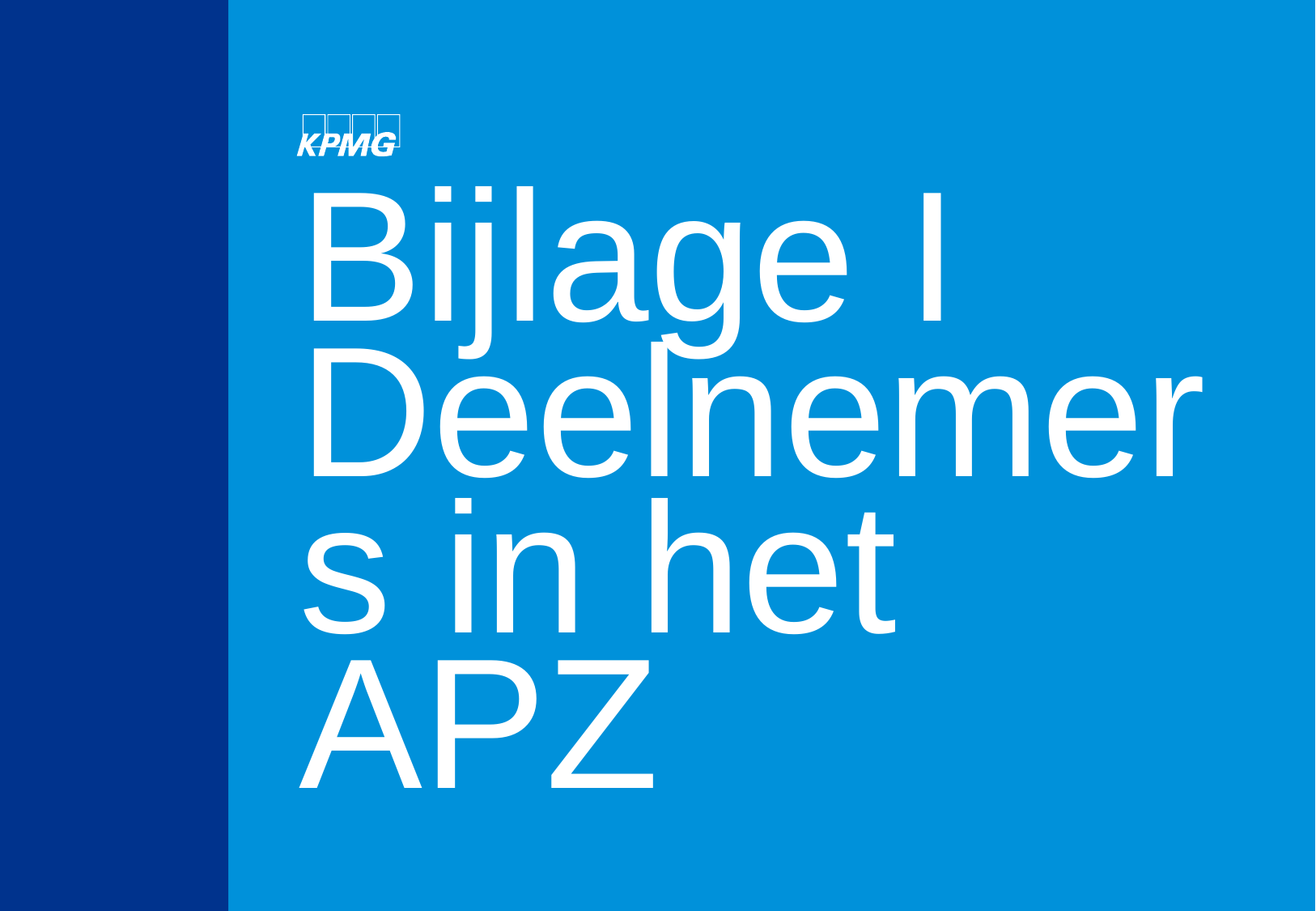

# Bijlage I Deelnemers in het APZ